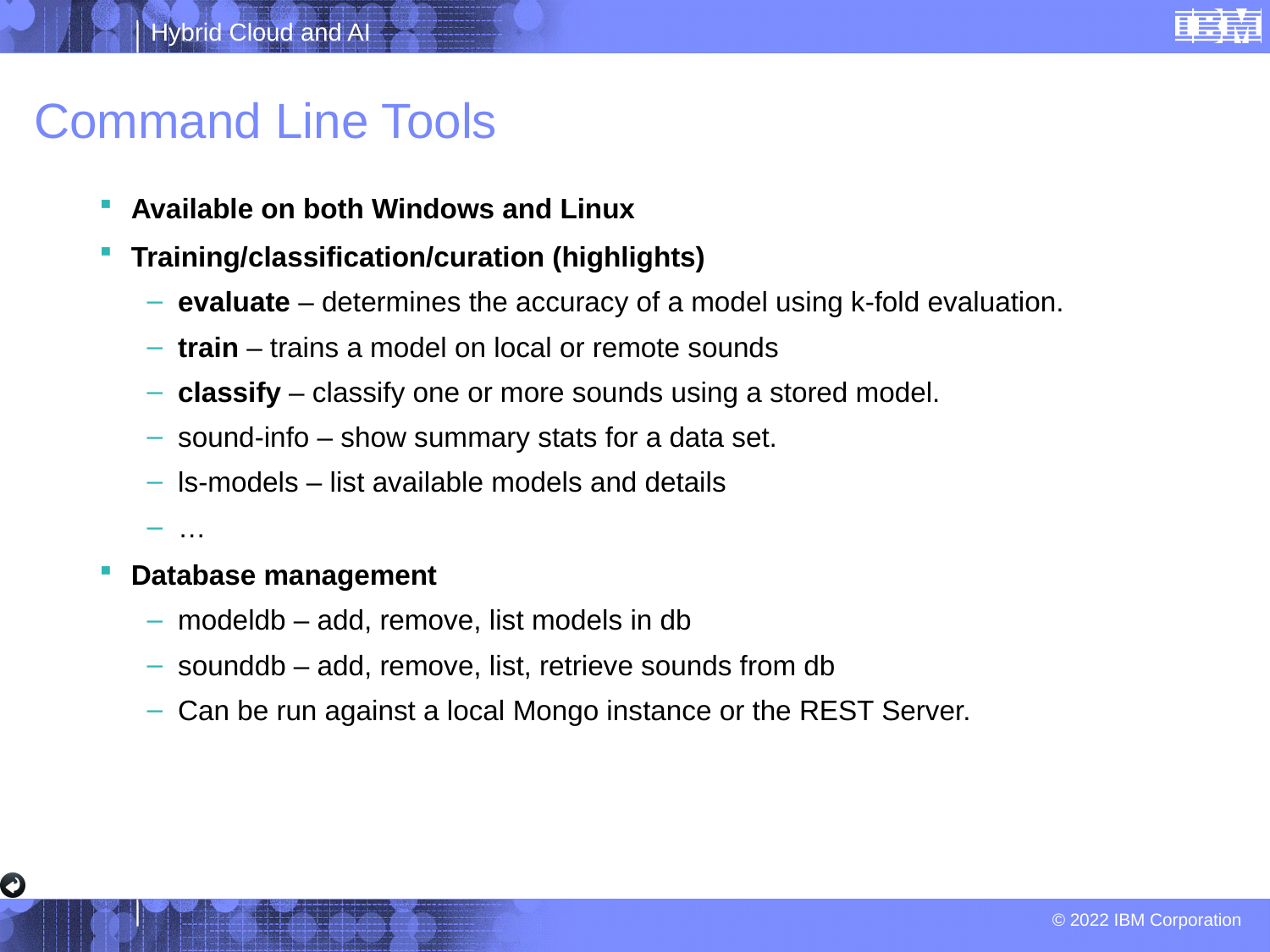

# Command Line Tools
Available on both Windows and Linux
Training/classification/curation (highlights)
evaluate – determines the accuracy of a model using k-fold evaluation.
train – trains a model on local or remote sounds
classify – classify one or more sounds using a stored model.
sound-info – show summary stats for a data set.
ls-models – list available models and details
…
Database management
modeldb – add, remove, list models in db
sounddb – add, remove, list, retrieve sounds from db
Can be run against a local Mongo instance or the REST Server.